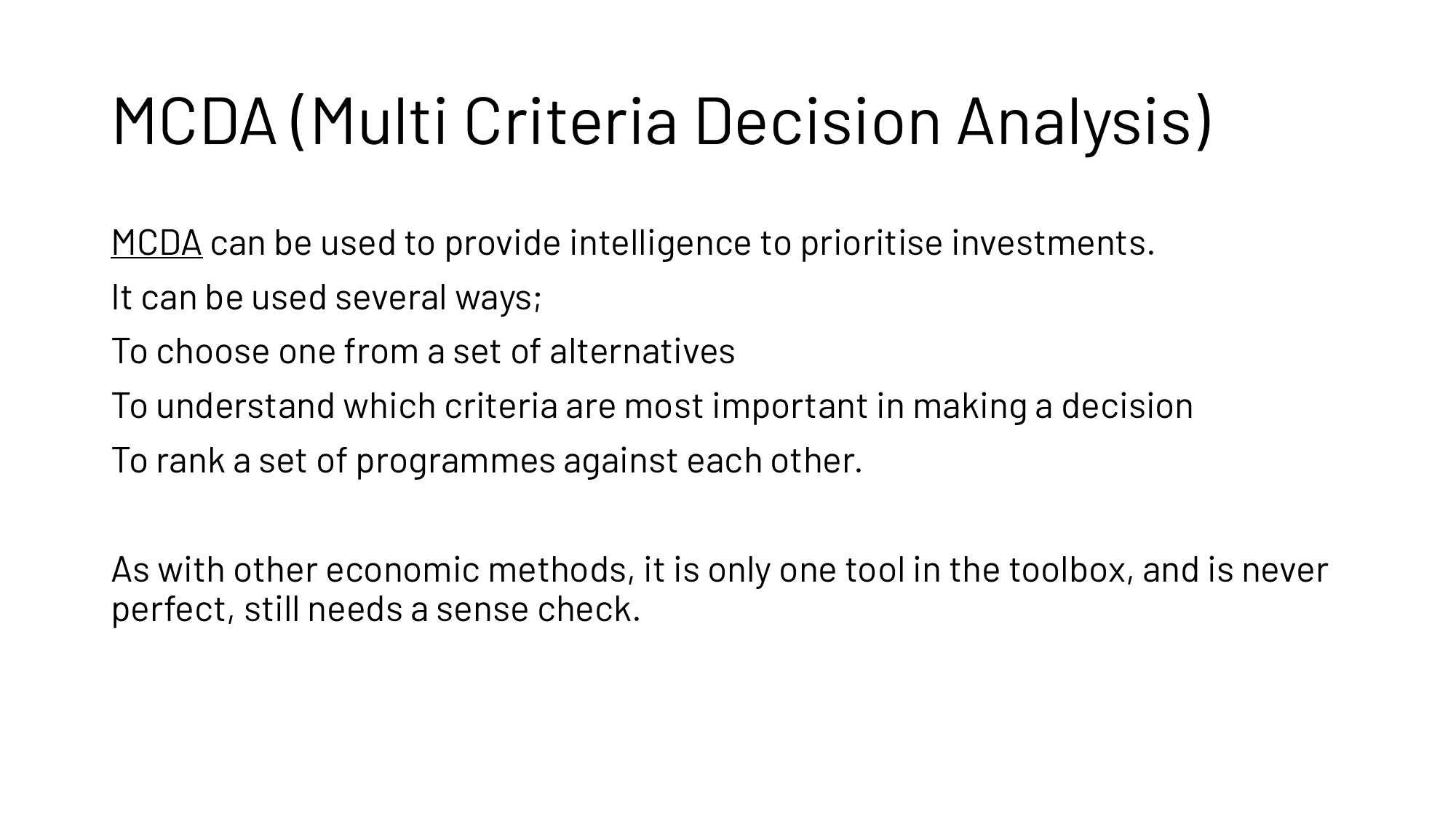

# MCDA (Multi Criteria Decision Analysis)
MCDA can be used to provide intelligence to prioritise investments.
It can be used several ways;
To choose one from a set of alternatives
To understand which criteria are most important in making a decision
To rank a set of programmes against each other.

As with other economic methods, it is only one tool in the toolbox, and is never perfect, still needs a sense check.